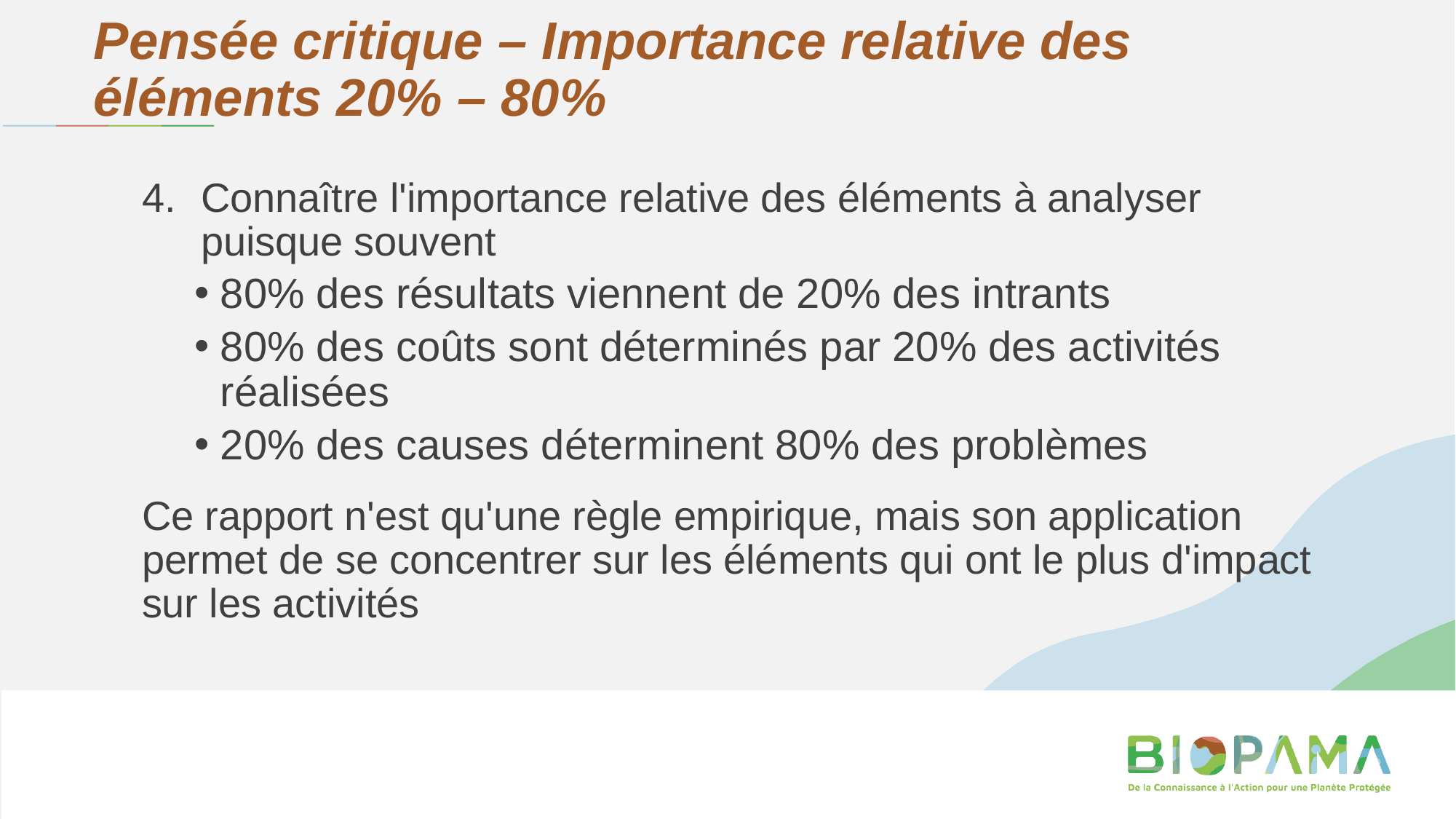

# Pensée critique – Importance relative des éléments 20% – 80%
Connaître l'importance relative des éléments à analyser puisque souvent
80% des résultats viennent de 20% des intrants
80% des coûts sont déterminés par 20% des activités réalisées
20% des causes déterminent 80% des problèmes
Ce rapport n'est qu'une règle empirique, mais son application permet de se concentrer sur les éléments qui ont le plus d'impact sur les activités